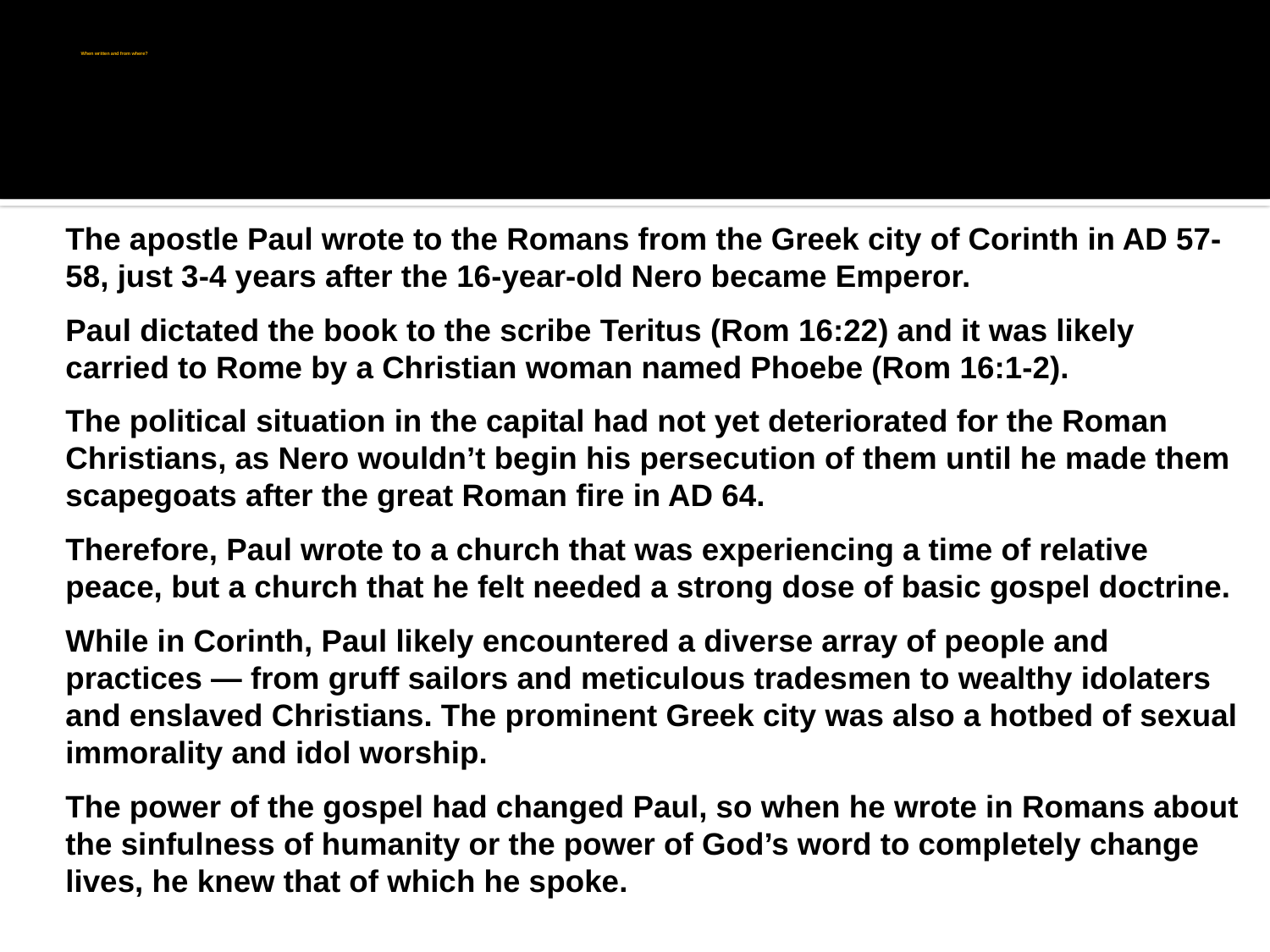

# When written and from where?
The apostle Paul wrote to the Romans from the Greek city of Corinth in AD 57-58, just 3-4 years after the 16-year-old Nero became Emperor.

Paul dictated the book to the scribe Teritus (Rom 16:22) and it was likely carried to Rome by a Christian woman named Phoebe (Rom 16:1-2).

The political situation in the capital had not yet deteriorated for the Roman Christians, as Nero wouldn’t begin his persecution of them until he made them scapegoats after the great Roman fire in AD 64.

Therefore, Paul wrote to a church that was experiencing a time of relative peace, but a church that he felt needed a strong dose of basic gospel doctrine.

While in Corinth, Paul likely encountered a diverse array of people and practices — from gruff sailors and meticulous tradesmen to wealthy idolaters and enslaved Christians. The prominent Greek city was also a hotbed of sexual immorality and idol worship.

The power of the gospel had changed Paul, so when he wrote in Romans about the sinfulness of humanity or the power of God’s word to completely change lives, he knew that of which he spoke.